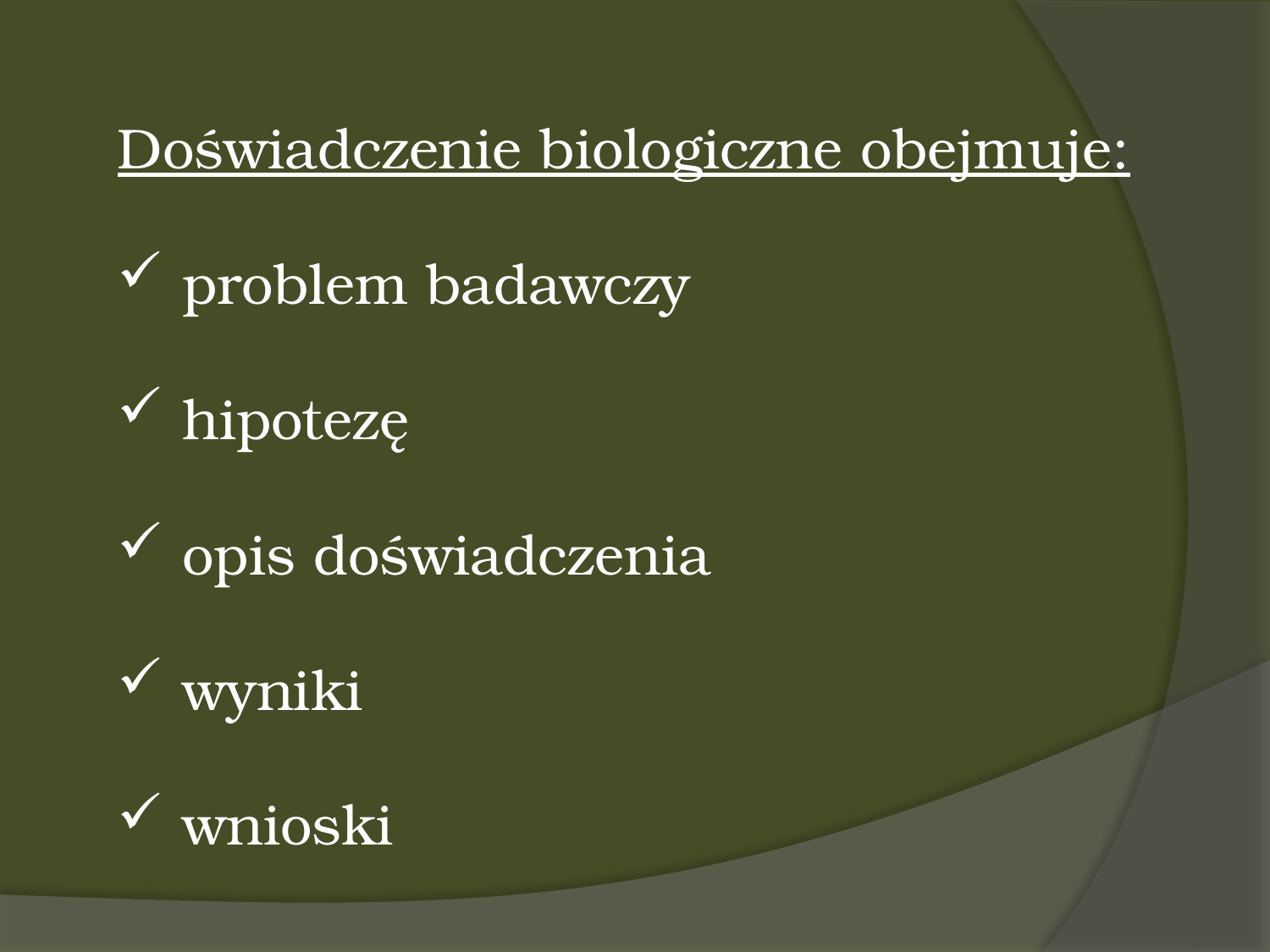

Doświadczenie biologiczne obejmuje:

 problem badawczy

 hipotezę

 opis doświadczenia

 wyniki

 wnioski